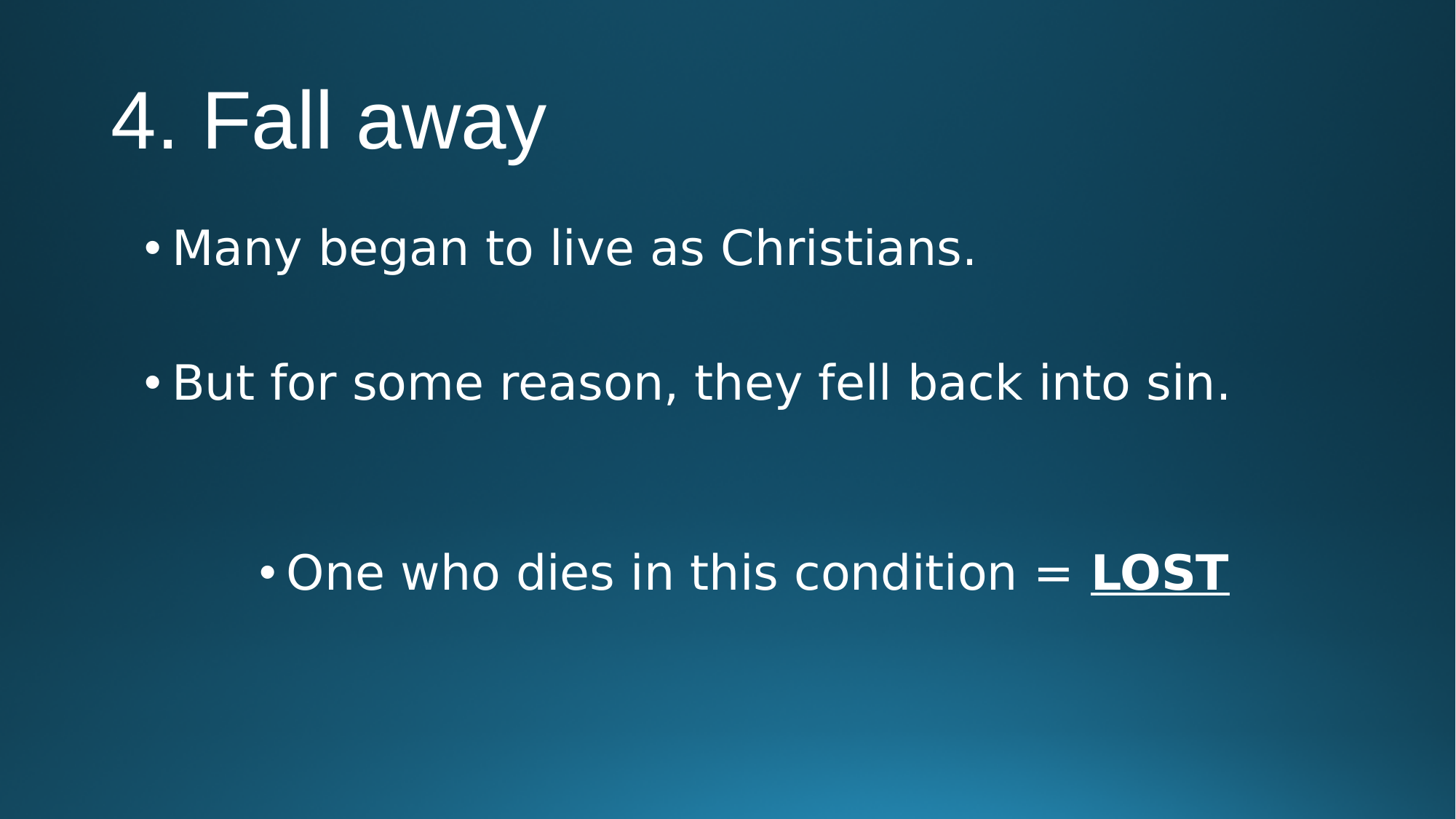

# 4. Fall away
Many began to live as Christians.

But for some reason, they fell back into sin.

One who dies in this condition = LOST